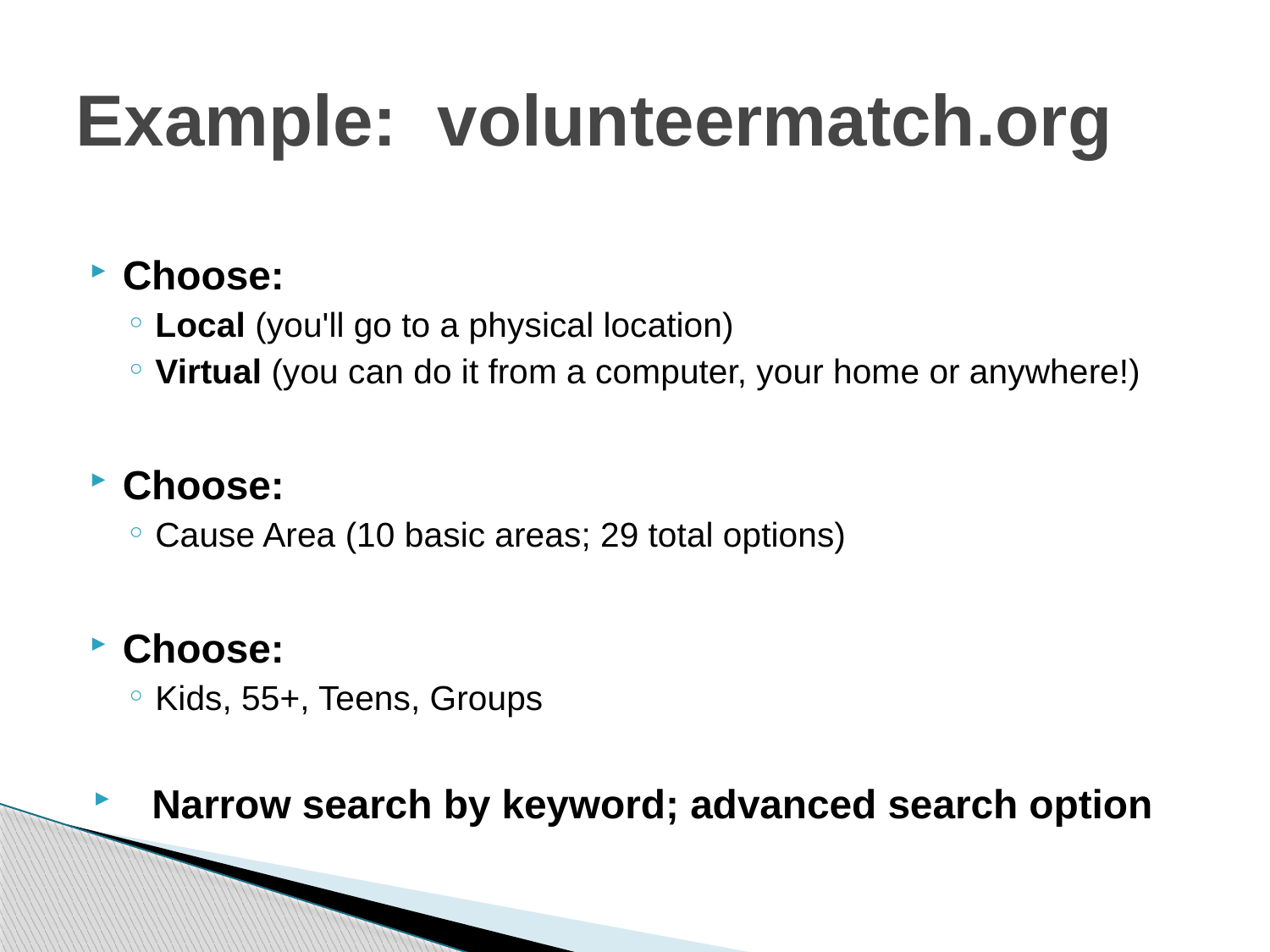

# Example:  volunteermatch.org
Choose:
Local (you'll go to a physical location)
Virtual (you can do it from a computer, your home or anywhere!)

Choose:
Cause Area (10 basic areas; 29 total options)

Choose:
Kids, 55+, Teens, Groups

Narrow search by keyword; advanced search option